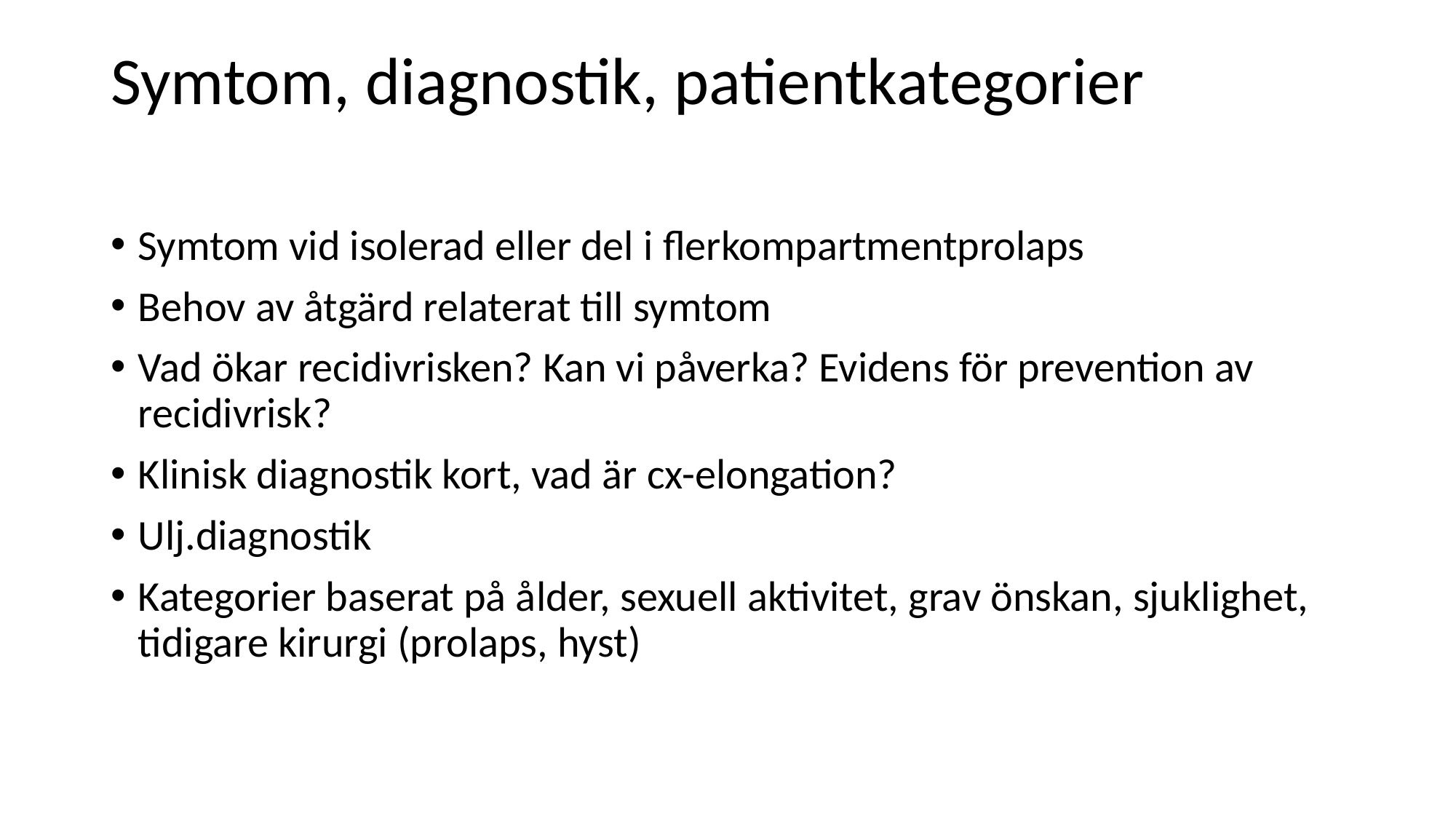

# Symtom, diagnostik, patientkategorier
Symtom vid isolerad eller del i flerkompartmentprolaps
Behov av åtgärd relaterat till symtom
Vad ökar recidivrisken? Kan vi påverka? Evidens för prevention av recidivrisk?
Klinisk diagnostik kort, vad är cx-elongation?
Ulj.diagnostik
Kategorier baserat på ålder, sexuell aktivitet, grav önskan, sjuklighet, tidigare kirurgi (prolaps, hyst)